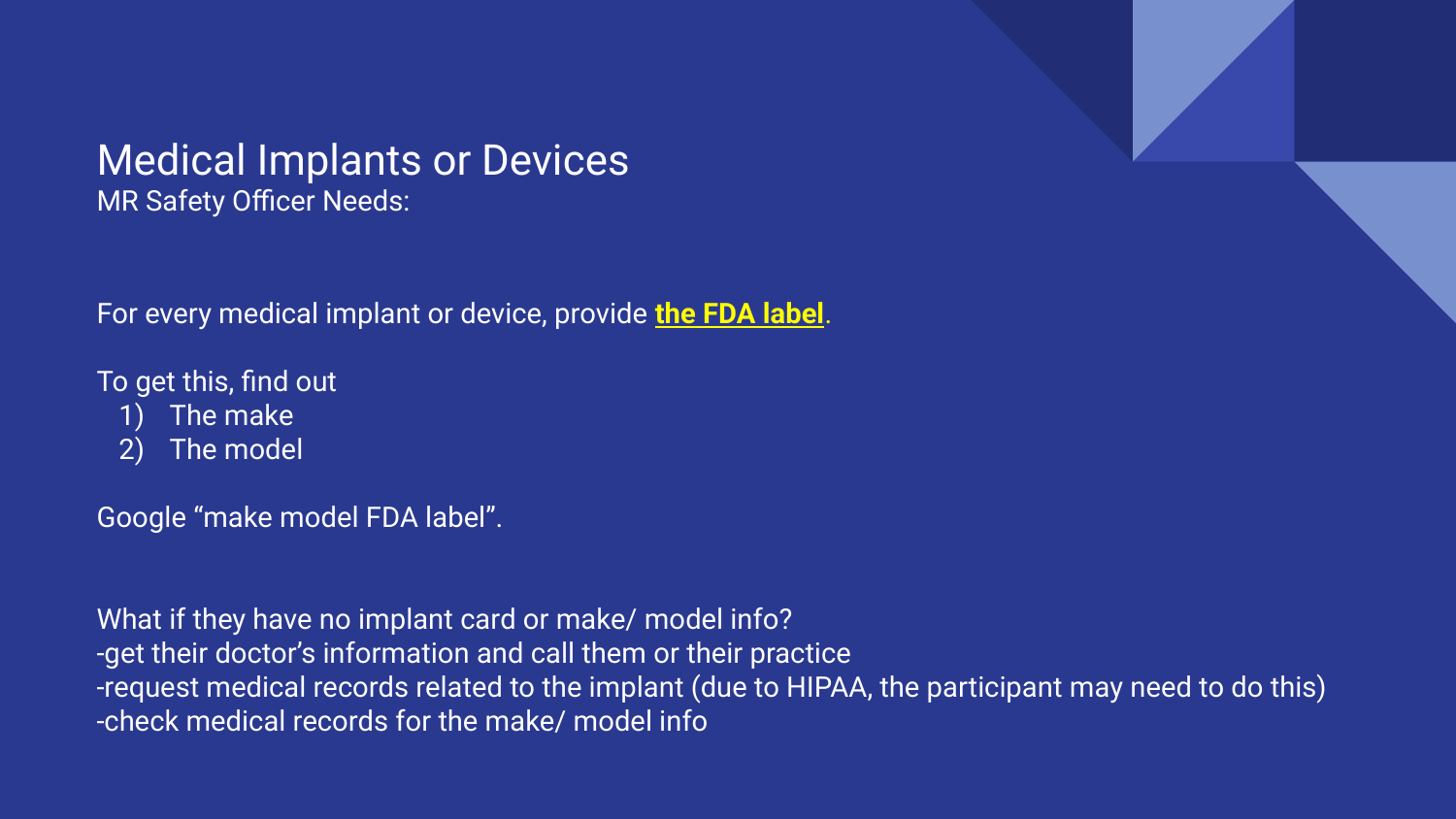

Medical Implants or Devices
MR Safety Officer Needs:
For every medical implant or device, provide the FDA label.

To get this, find out
The make
The model

Google “make model FDA label”.

What if they have no implant card or make/ model info?
-get their doctor’s information and call them or their practice
-request medical records related to the implant (due to HIPAA, the participant may need to do this)
-check medical records for the make/ model info